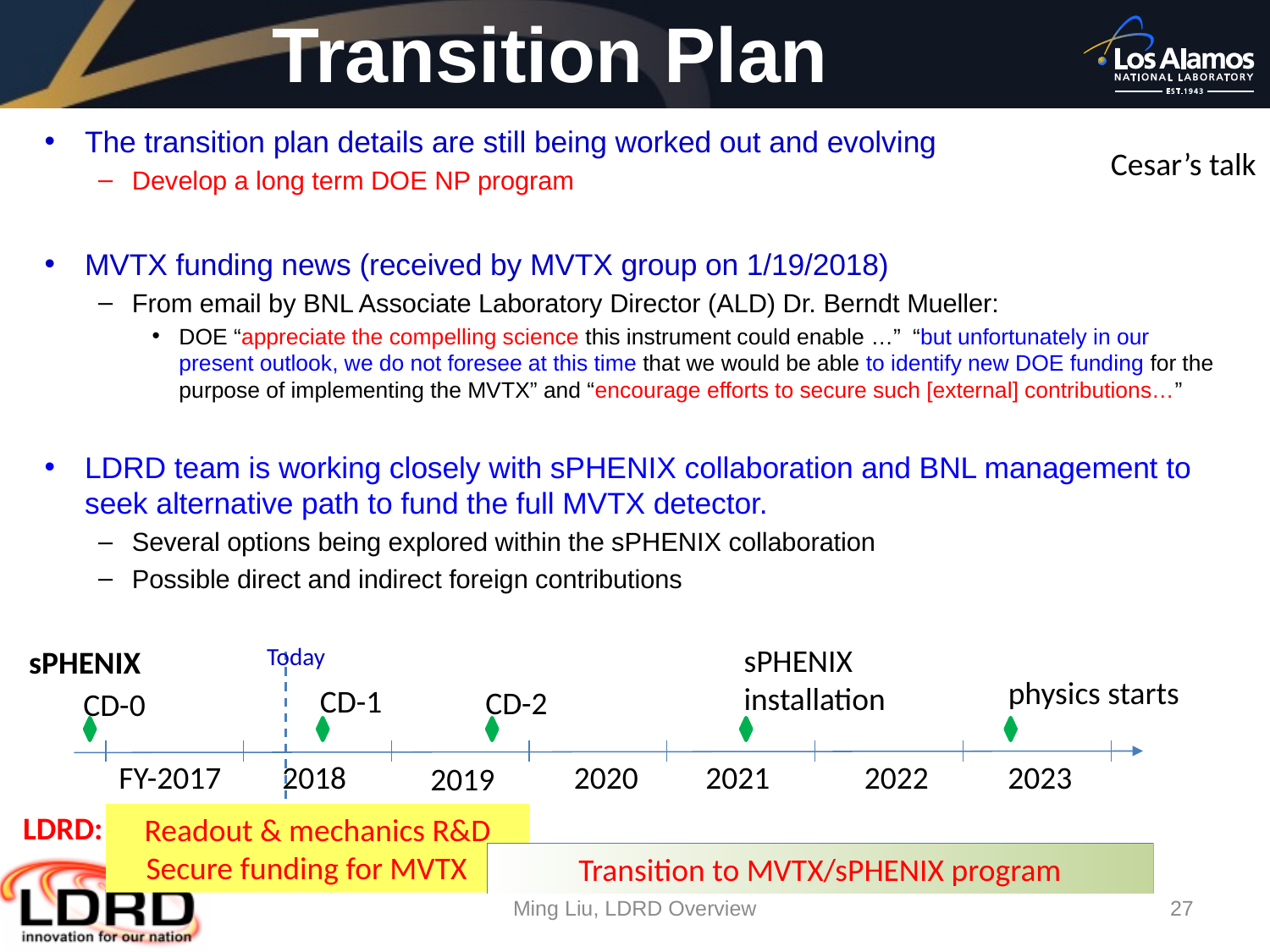

# Transition Plan
The transition plan details are still being worked out and evolving
Develop a long term DOE NP program

MVTX funding news (received by MVTX group on 1/19/2018)
From email by BNL Associate Laboratory Director (ALD) Dr. Berndt Mueller:
DOE “appreciate the compelling science this instrument could enable …”  “but unfortunately in our present outlook, we do not foresee at this time that we would be able to identify new DOE funding for the purpose of implementing the MVTX” and “encourage efforts to secure such [external] contributions…”

LDRD team is working closely with sPHENIX collaboration and BNL management to seek alternative path to fund the full MVTX detector.
Several options being explored within the sPHENIX collaboration
Possible direct and indirect foreign contributions
Cesar’s talk
Today
sPHENIX
installation
sPHENIX
physics starts
CD-1
CD-2
CD-0

FY-2017
2018
2020
2021
2022
2023
2019
LDRD:
Readout & mechanics R&D
Secure funding for MVTX
Transition to MVTX/sPHENIX program

Ming Liu, LDRD Overview
27